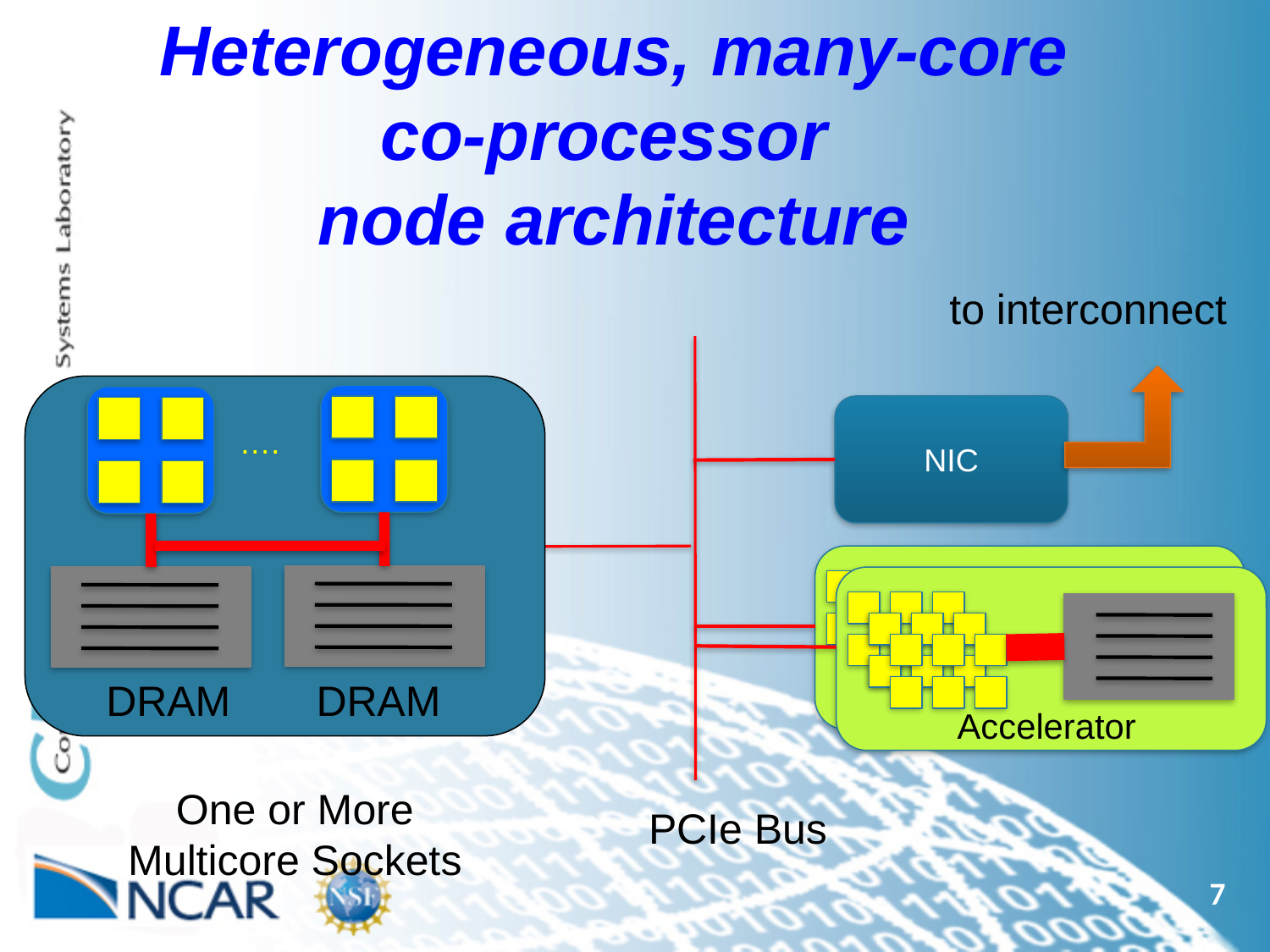

# Heterogeneous, many-core co-processor node architecture
to interconnect

NIC

….

DRAM
DRAM

Accelerator

Accelerator
One or More Multicore Sockets
PCIe Bus
7